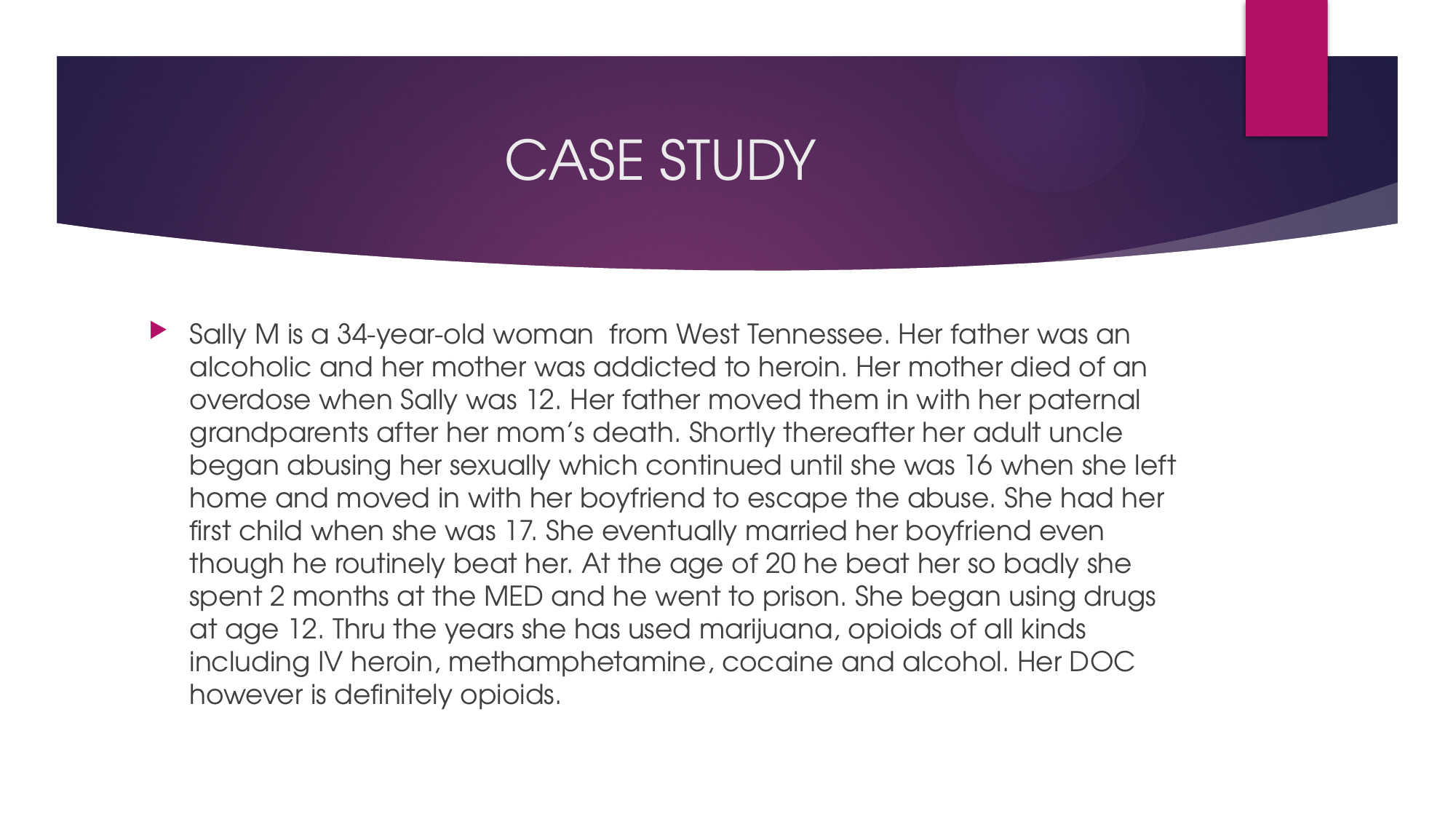

# CASE STUDY
Sally M is a 34-year-old woman  from West Tennessee. Her father was an alcoholic and her mother was addicted to heroin. Her mother died of an overdose when Sally was 12. Her father moved them in with her paternal grandparents after her mom’s death. Shortly thereafter her adult uncle began abusing her sexually which continued until she was 16 when she left home and moved in with her boyfriend to escape the abuse. She had her first child when she was 17. She eventually married her boyfriend even though he routinely beat her. At the age of 20 he beat her so badly she spent 2 months at the MED and he went to prison. She began using drugs at age 12. Thru the years she has used marijuana, opioids of all kinds including IV heroin, methamphetamine, cocaine and alcohol. Her DOC however is definitely opioids.